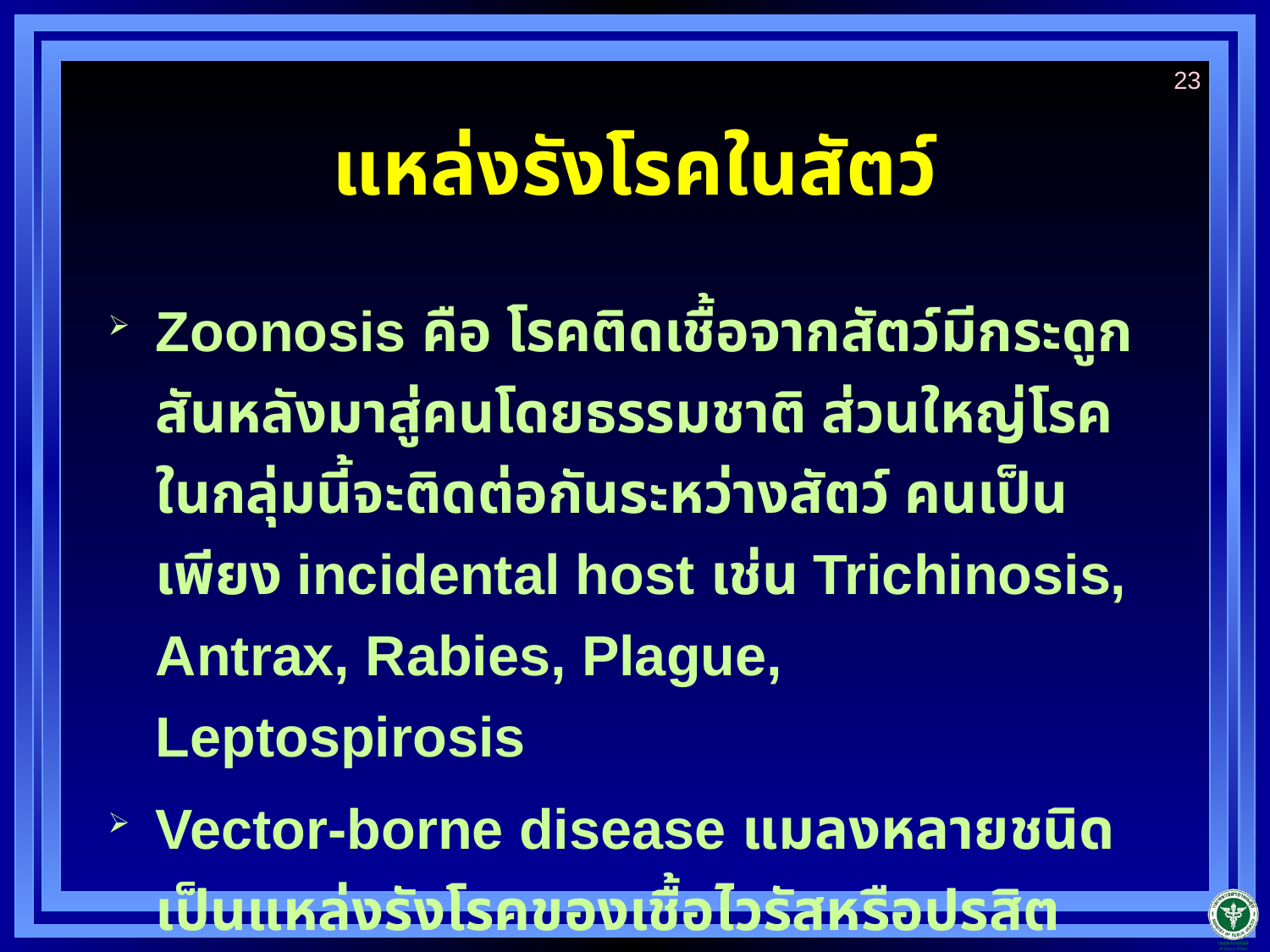

23
# แหล่งรังโรคในสัตว์
Zoonosis คือ โรคติดเชื้อจากสัตว์มีกระดูกสันหลังมาสู่คนโดยธรรมชาติ ส่วนใหญ่โรคในกลุ่มนี้จะติดต่อกันระหว่างสัตว์ คนเป็นเพียง incidental host เช่น Trichinosis, Antrax, Rabies, Plague, Leptospirosis
Vector-borne disease แมลงหลายชนิดเป็นแหล่งรังโรคของเชื้อไวรัสหรือปรสิต ตัวอย่างเช่น JE virus, Dengue virus, Zika virus, Malaria